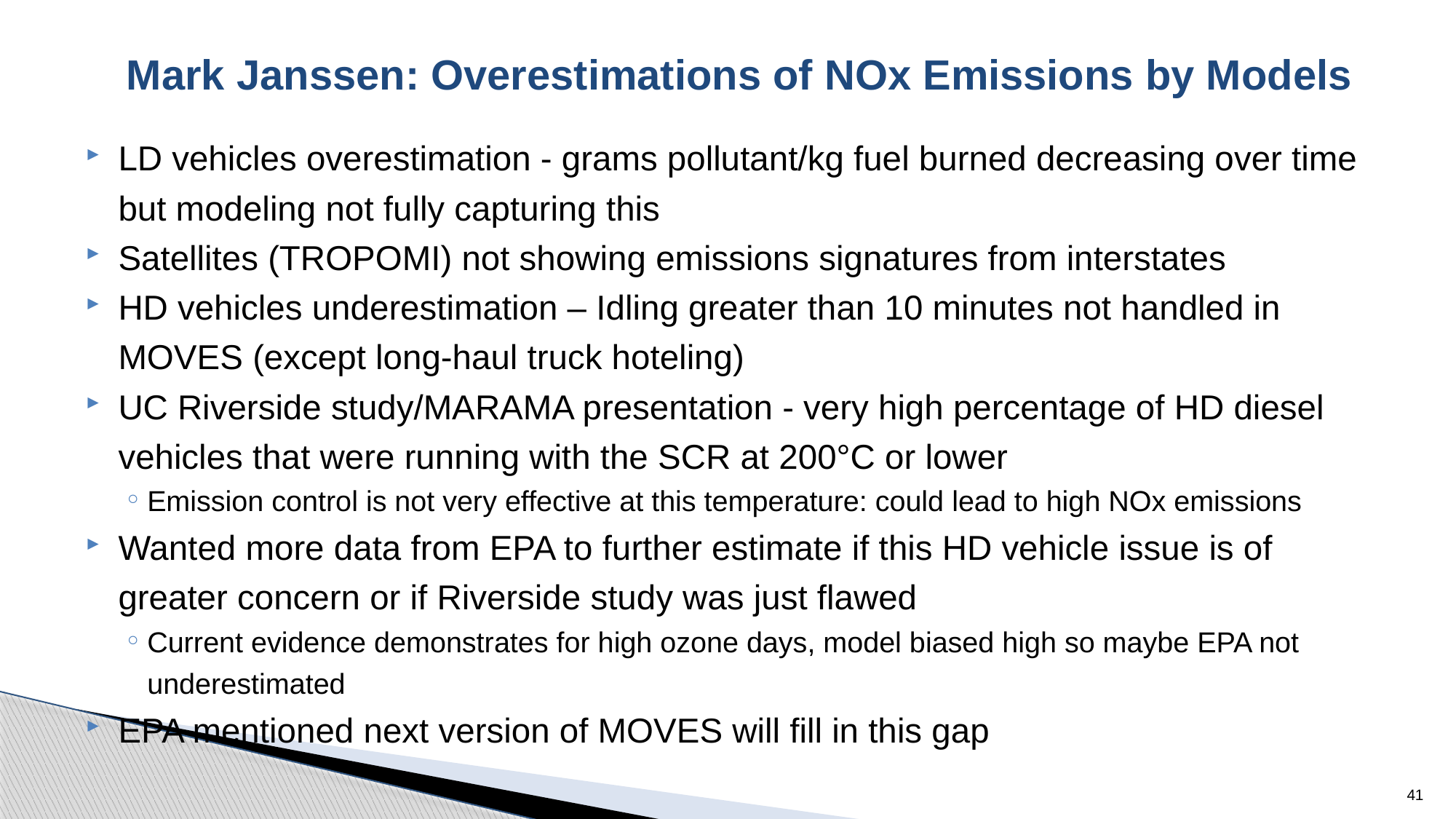

# Mark Janssen: Overestimations of NOx Emissions by Models
LD vehicles overestimation - grams pollutant/kg fuel burned decreasing over time but modeling not fully capturing this
Satellites (TROPOMI) not showing emissions signatures from interstates
HD vehicles underestimation – Idling greater than 10 minutes not handled in MOVES (except long-haul truck hoteling)
UC Riverside study/MARAMA presentation - very high percentage of HD diesel vehicles that were running with the SCR at 200°C or lower
Emission control is not very effective at this temperature: could lead to high NOx emissions
Wanted more data from EPA to further estimate if this HD vehicle issue is of greater concern or if Riverside study was just flawed
Current evidence demonstrates for high ozone days, model biased high so maybe EPA not underestimated
EPA mentioned next version of MOVES will fill in this gap
41